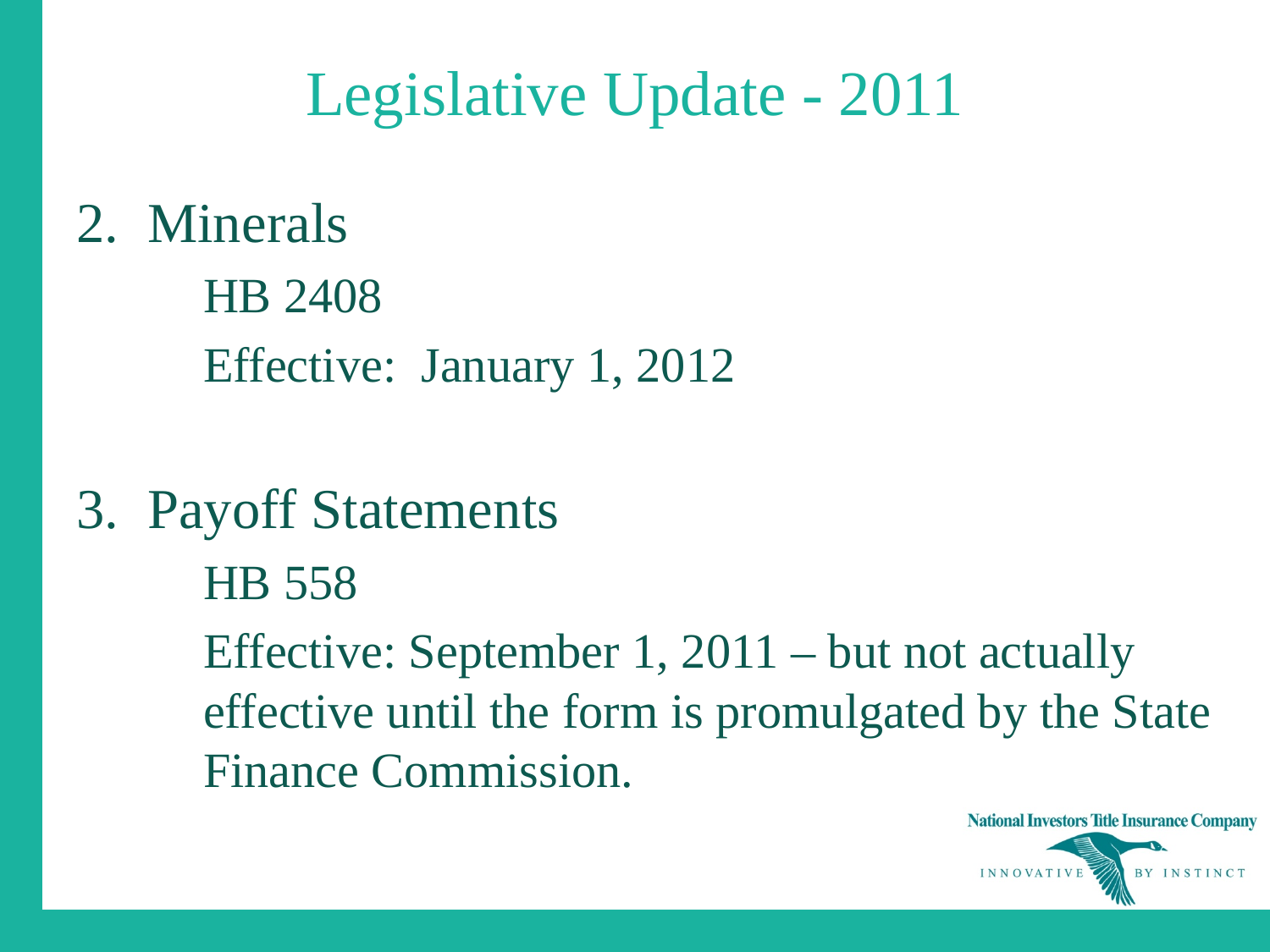

# Legislative Update - 2011
Minerals
	HB 2408
	Effective:  January 1, 2012

Payoff Statements
	HB 558
	Effective: September 1, 2011 – but not actually effective until the form is promulgated by the State Finance Commission.